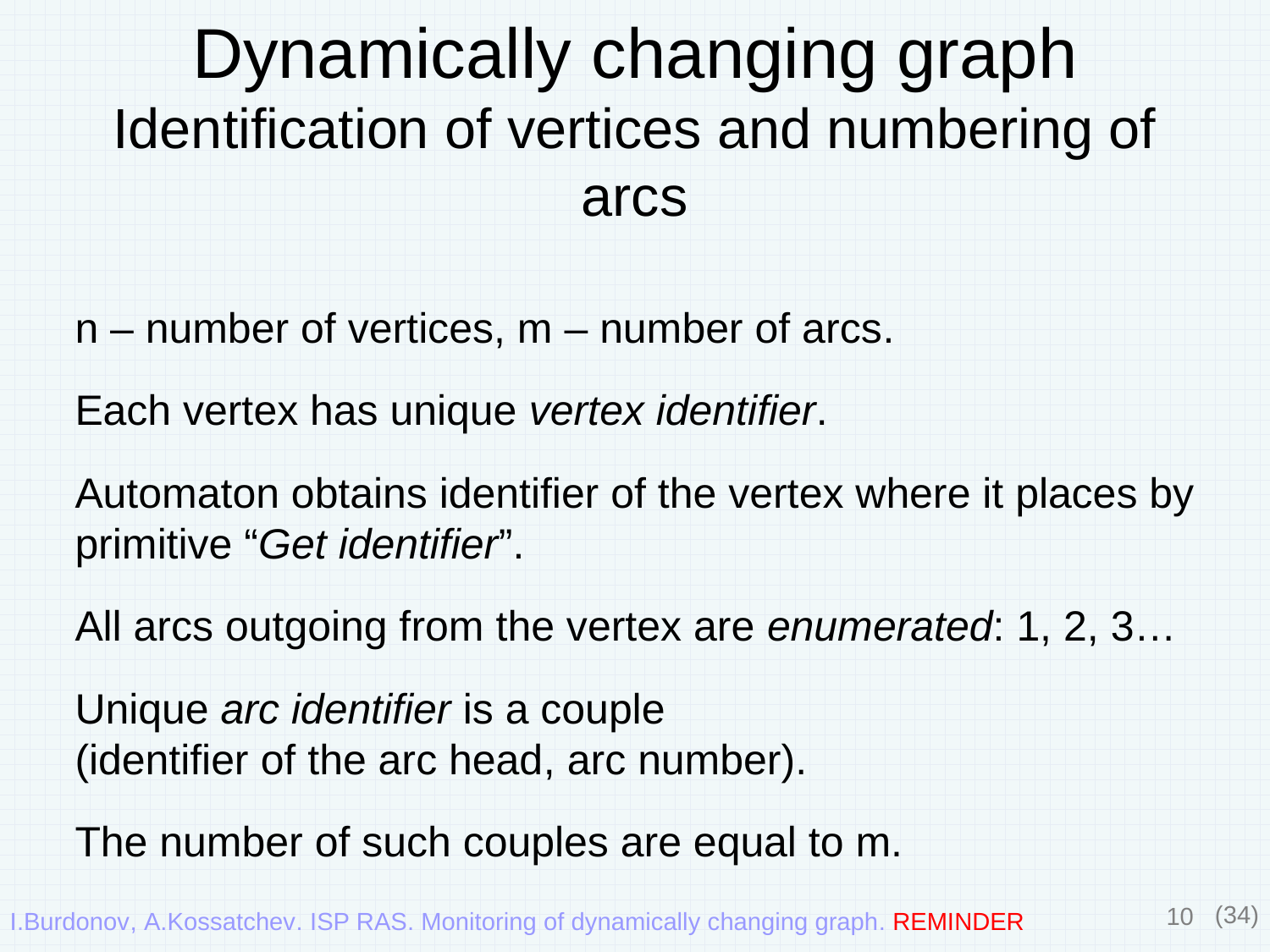

# Dynamically changing graph Identification of vertices and numbering of arcs
n – number of vertices, m – number of arcs.
Each vertex has unique vertex identifier.
Automaton obtains identifier of the vertex where it places by primitive “Get identifier”.
All arcs outgoing from the vertex are enumerated: 1, 2, 3…
Unique arc identifier is a couple
(identifier of the arc head, arc number).
The number of such couples are equal to m.
10
(34)
I.Burdonov, A.Kossatchev. ISP RAS. Monitoring of dynamically changing graph. REMINDER